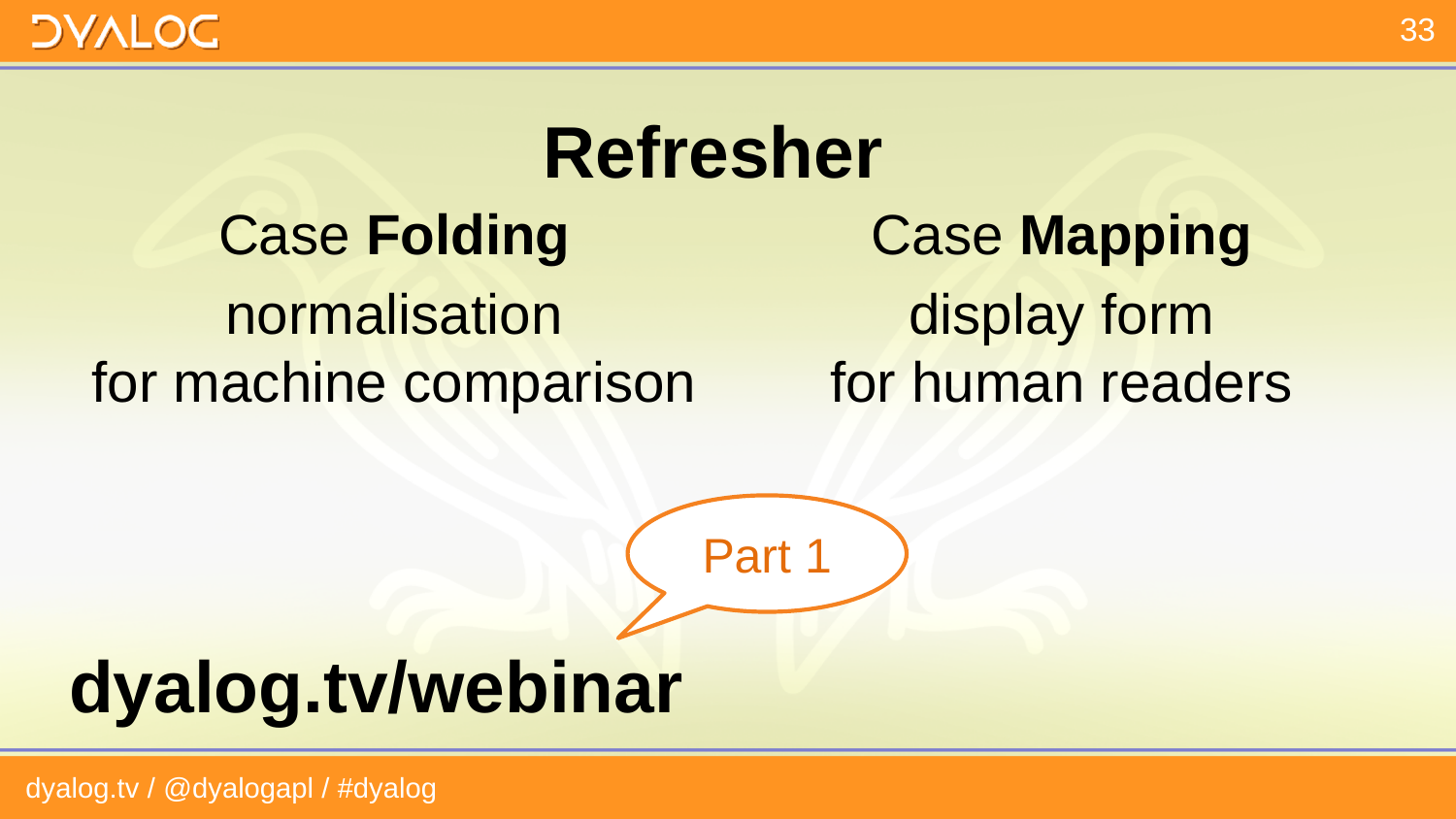

# Refresher

dyalog.tv/webinar
Case Folding
normalisation
for machine comparison
Case Mapping
display form
for human readers

Part 1